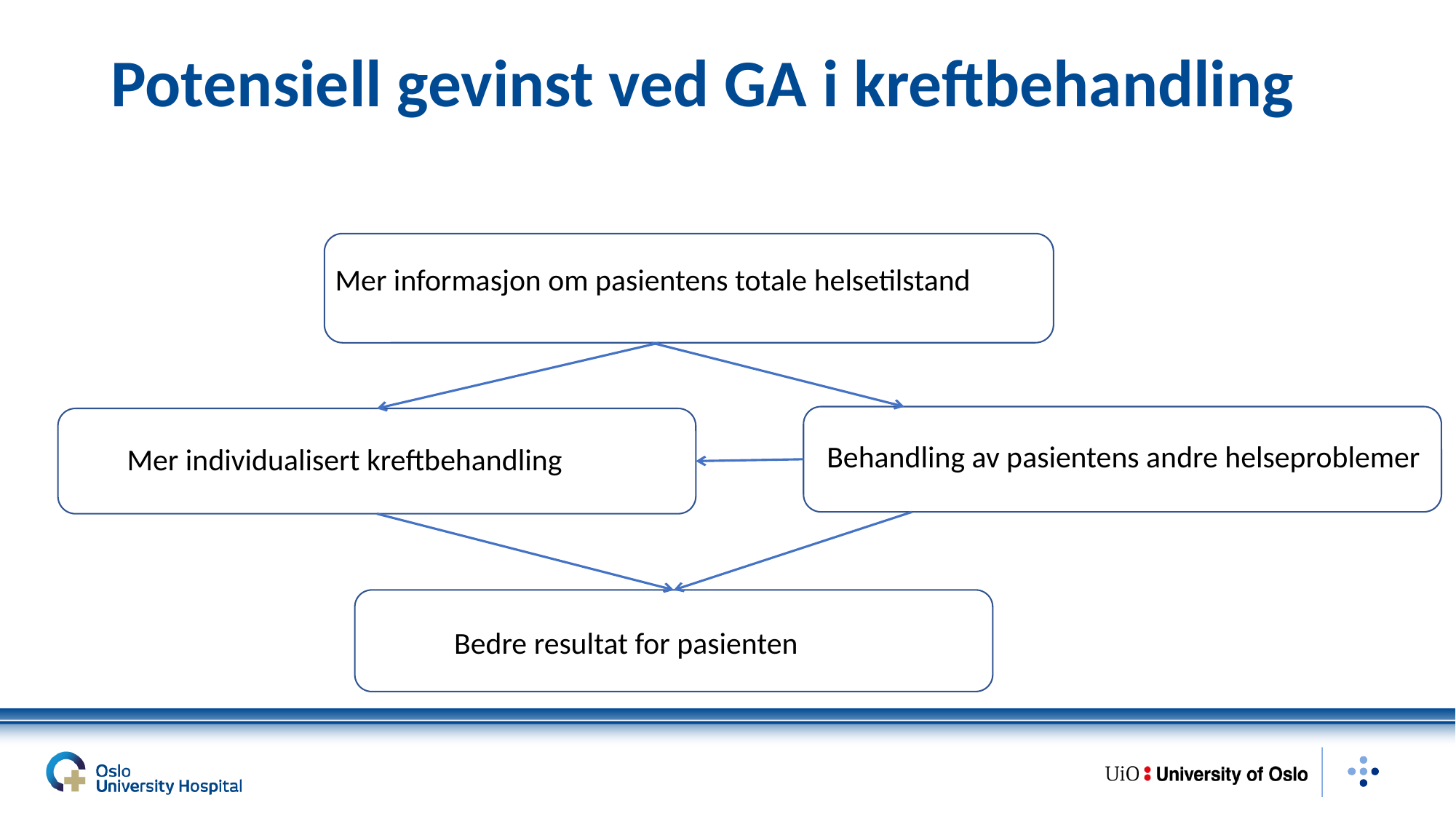

# Potensiell gevinst ved GA i kreftbehandling

Mer informasjon om pasientens totale helsetilstand

Behandling av pasientens andre helseproblemer
Mer individualisert kreftbehandling

Bedre resultat for pasienten